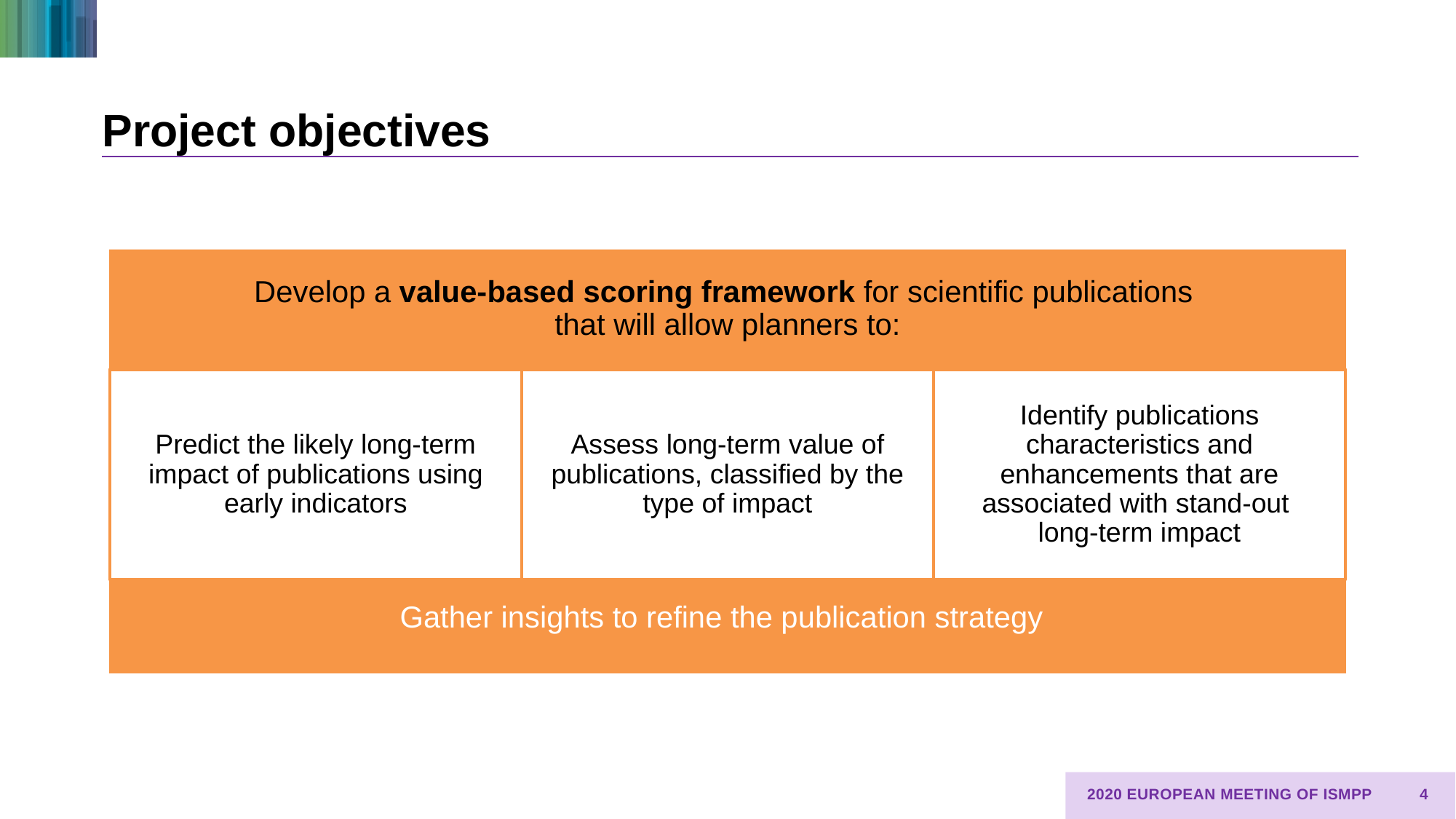

# Project objectives
Develop a value-based scoring framework for scientific publications
that will allow planners to:
Predict the likely long-term impact of publications using early indicators
Assess long-term value of publications, classified by the type of impact
Identify publications characteristics and enhancements that are associated with stand-out
long-term impact
Gather insights to refine the publication strategy